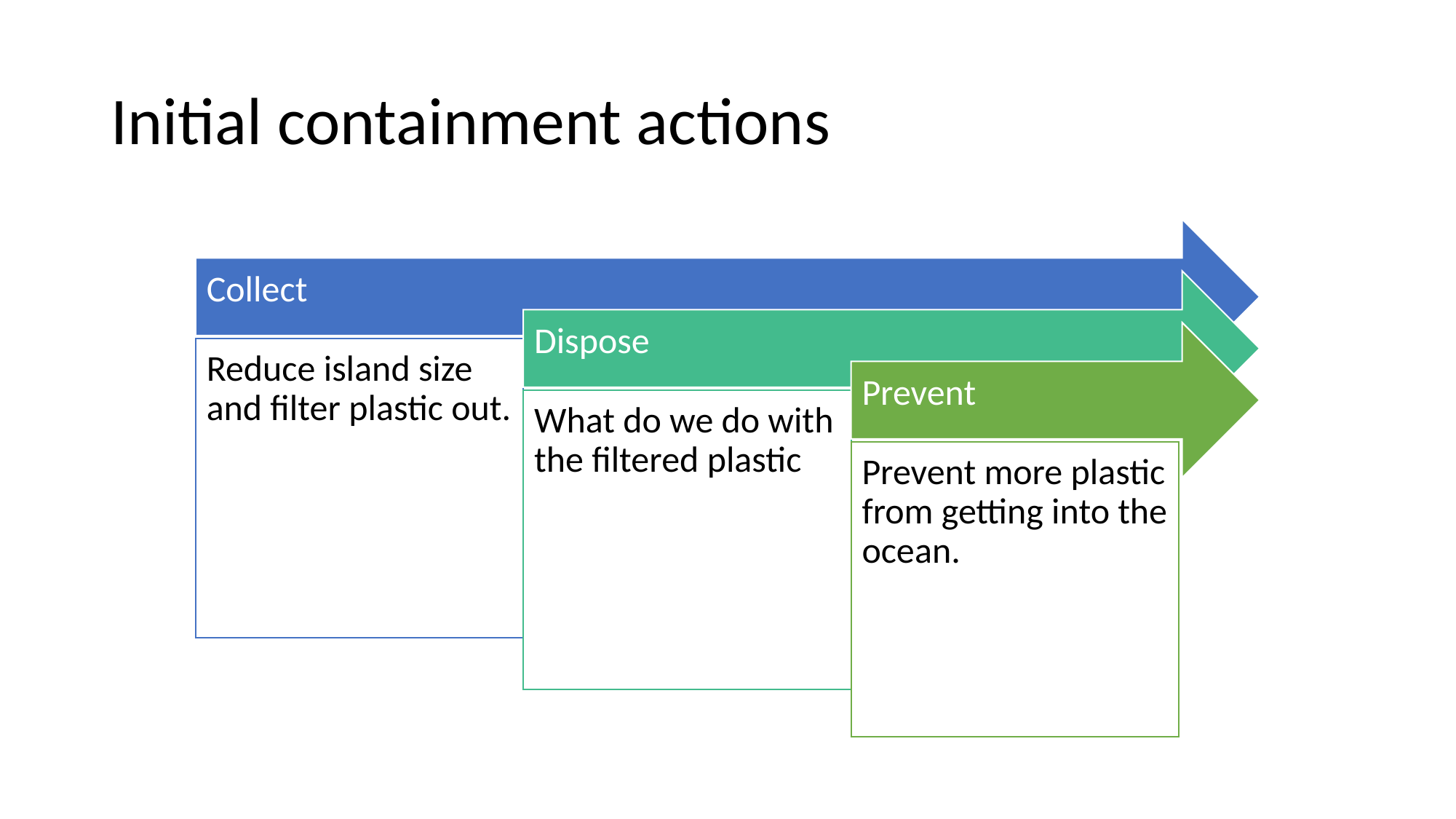

# Initial containment actions
Collect
Reduce island size and filter plastic out.
Dispose
What do we do with the filtered plastic
Prevent
Prevent more plastic from getting into the ocean.